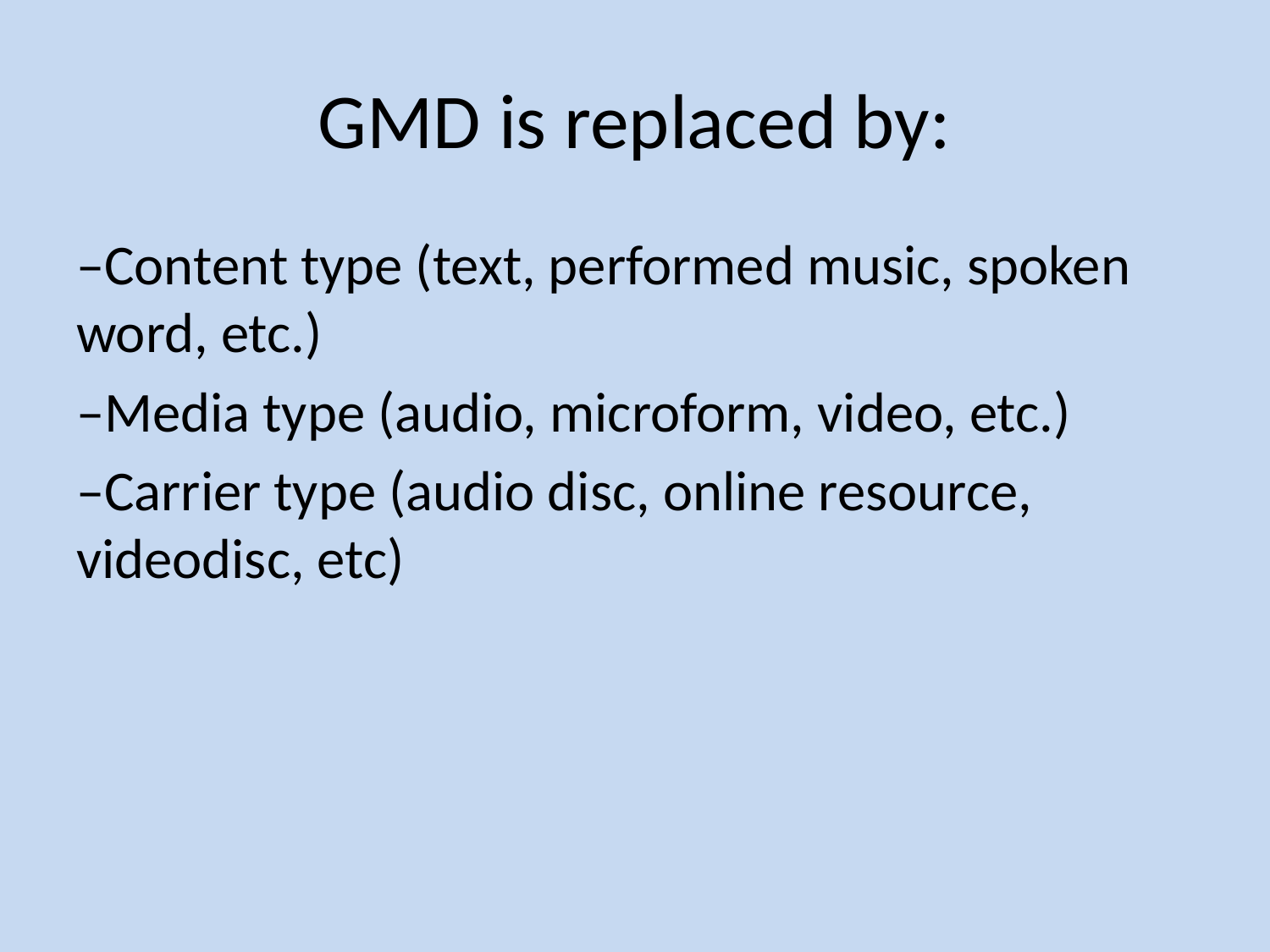

# GMD is replaced by:
–Content type (text, performed music, spoken word, etc.)
–Media type (audio, microform, video, etc.)
–Carrier type (audio disc, online resource, videodisc, etc)